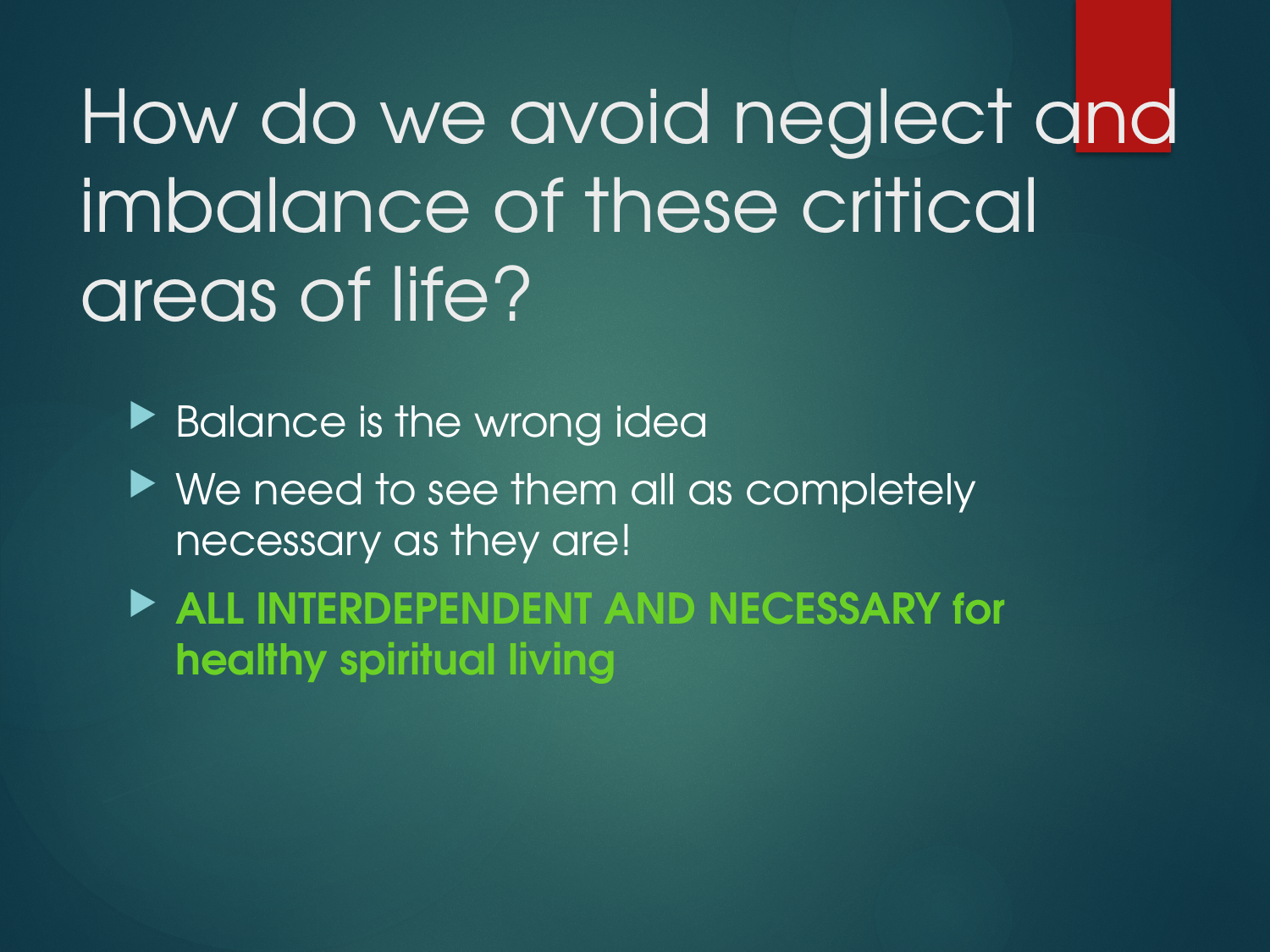

# How do we avoid neglect and imbalance of these critical areas of life?
Balance is the wrong idea
We need to see them all as completely necessary as they are!
ALL INTERDEPENDENT AND NECESSARY for healthy spiritual living